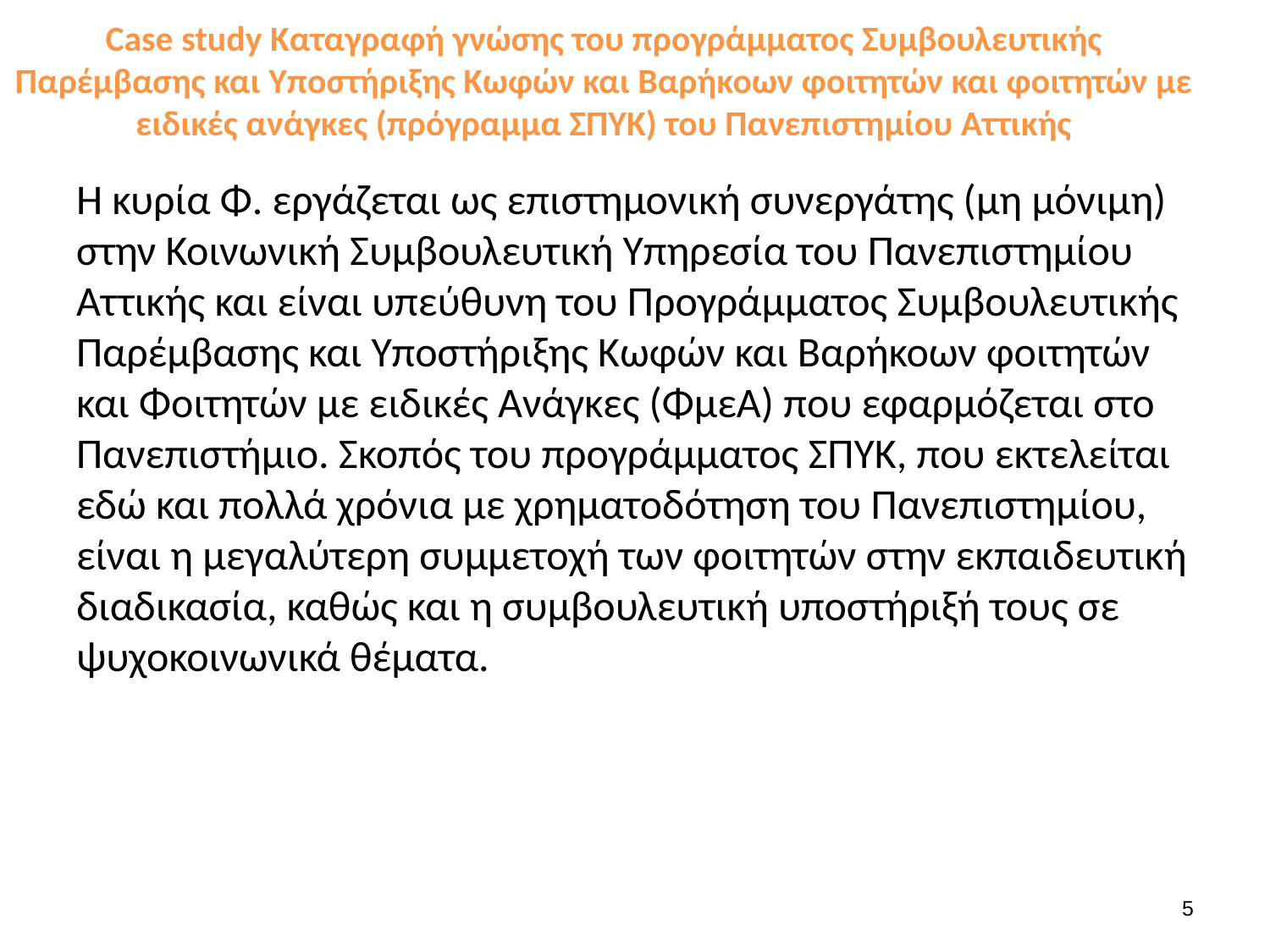

# Case study Καταγραφή γνώσης του προγράμματος Συμβουλευτικής Παρέμβασης και Υποστήριξης Κωφών και Βαρήκοων φοιτητών και φοιτητών με ειδικές ανάγκες (πρόγραμμα ΣΠΥΚ) του Πανεπιστημίου Αττικής
Η κυρία Φ. εργάζεται ως επιστημονική συνεργάτης (μη μόνιμη) στην Κοινωνική Συμβουλευτική Υπηρεσία του Πανεπιστημίου Αττικής και είναι υπεύθυνη του Προγράμματος Συμβουλευτικής Παρέμβασης και Υποστήριξης Κωφών και Βαρήκοων φοιτητών  και Φοιτητών με ειδικές Ανάγκες (ΦμεΑ) που εφαρμόζεται στο Πανεπιστήμιο. Σκοπός του προγράμματος ΣΠΥΚ, που εκτελείται εδώ και πολλά χρόνια με χρηματοδότηση του Πανεπιστημίου, είναι η μεγαλύτερη συμμετοχή των φοιτητών στην εκπαιδευτική διαδικασία, καθώς και η συμβουλευτική υποστήριξή τους σε ψυχοκοινωνικά θέματα.
5